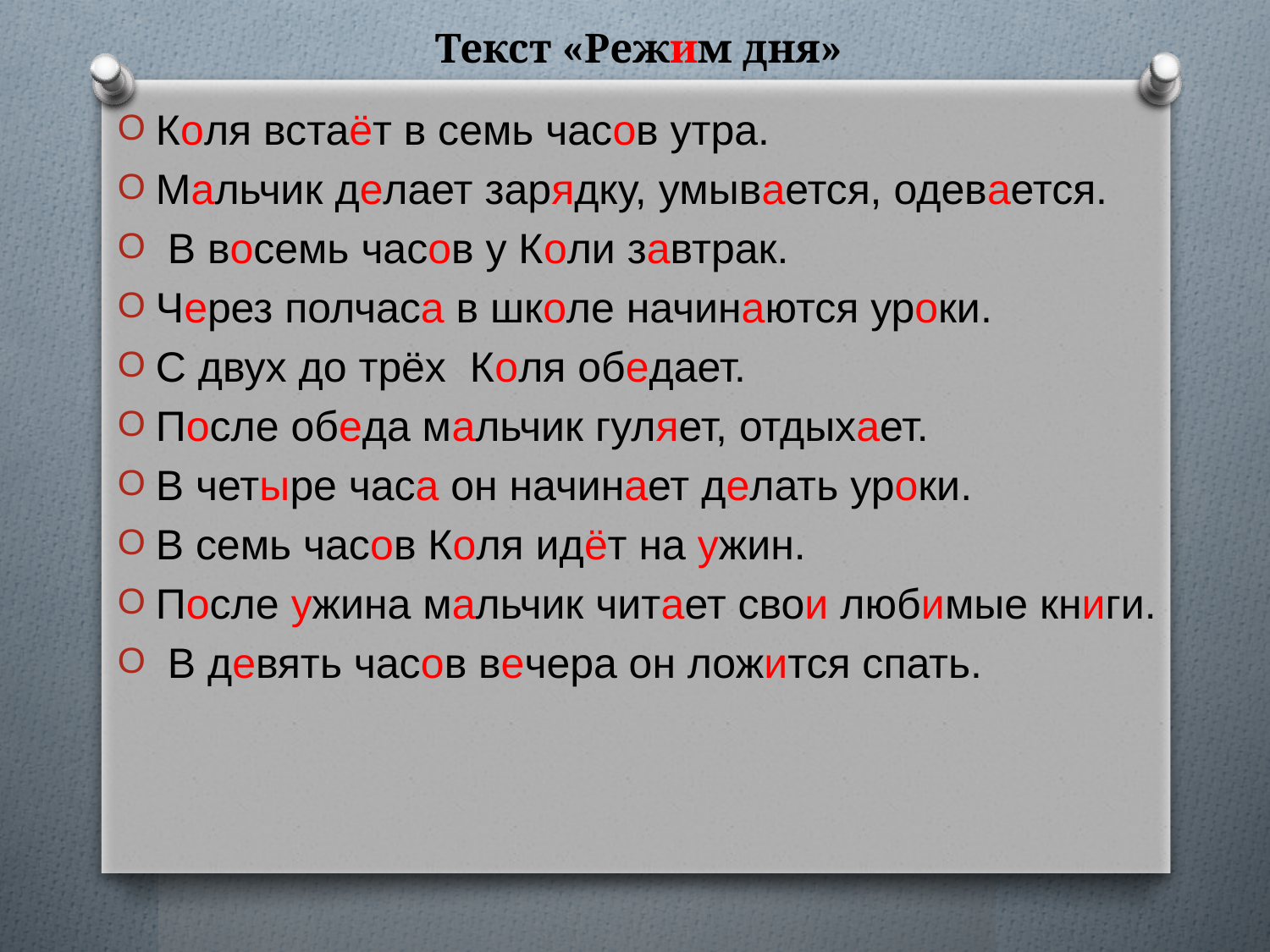

# Текст «Режим дня»
Коля встаёт в семь часов утра.
Мальчик делает зарядку, умывается, одевается.
 В восемь часов у Коли завтрак.
Через полчаса в школе начинаются уроки.
С двух до трёх  Коля обедает.
После обеда мальчик гуляет, отдыхает.
В четыре часа он начинает делать уроки.
В семь часов Коля идёт на ужин.
После ужина мальчик читает свои любимые книги.
 В девять часов вечера он ложится спать.